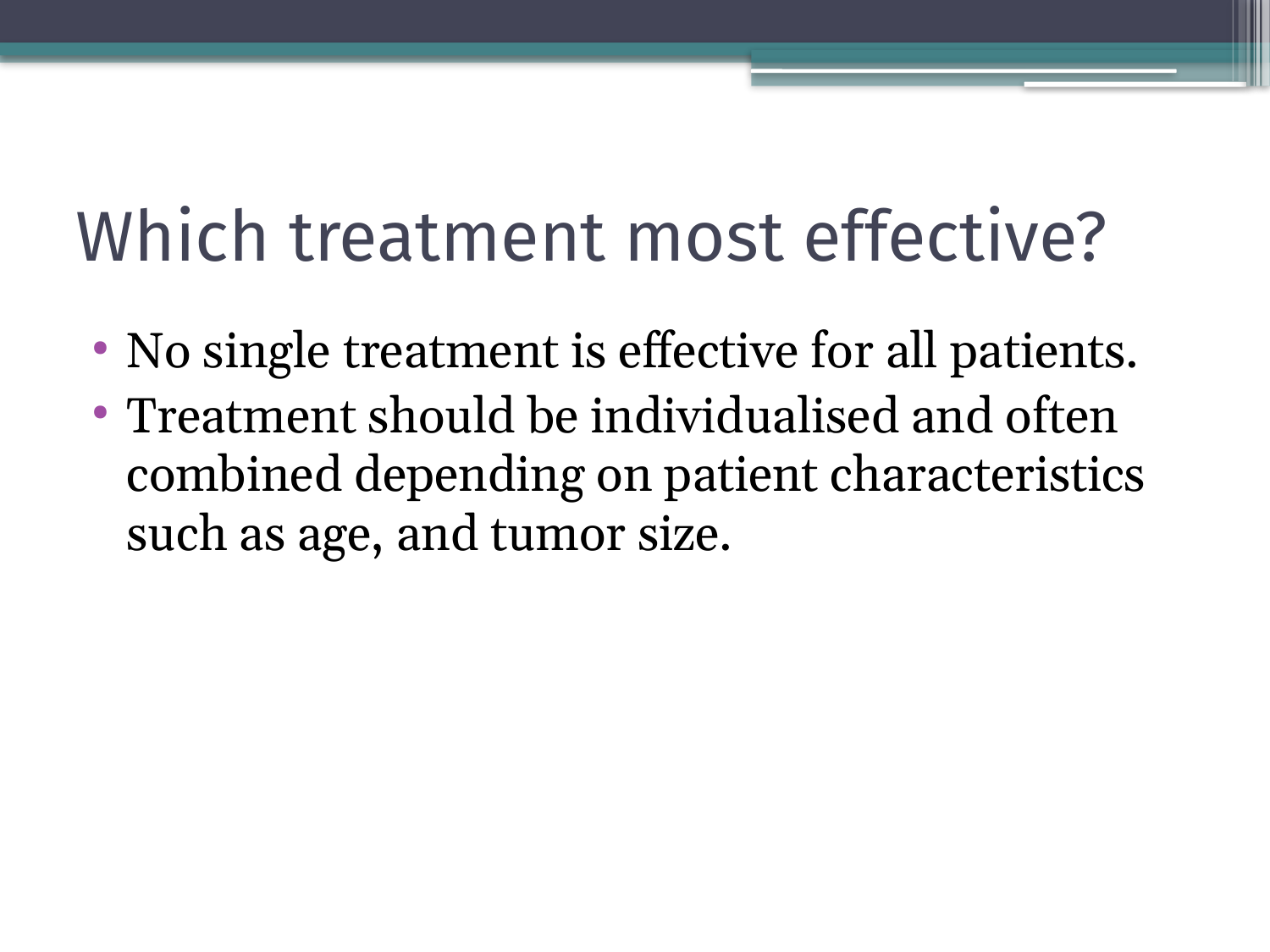

# Which treatment most effective?
No single treatment is effective for all patients.
Treatment should be individualised and often combined depending on patient characteristics such as age, and tumor size.